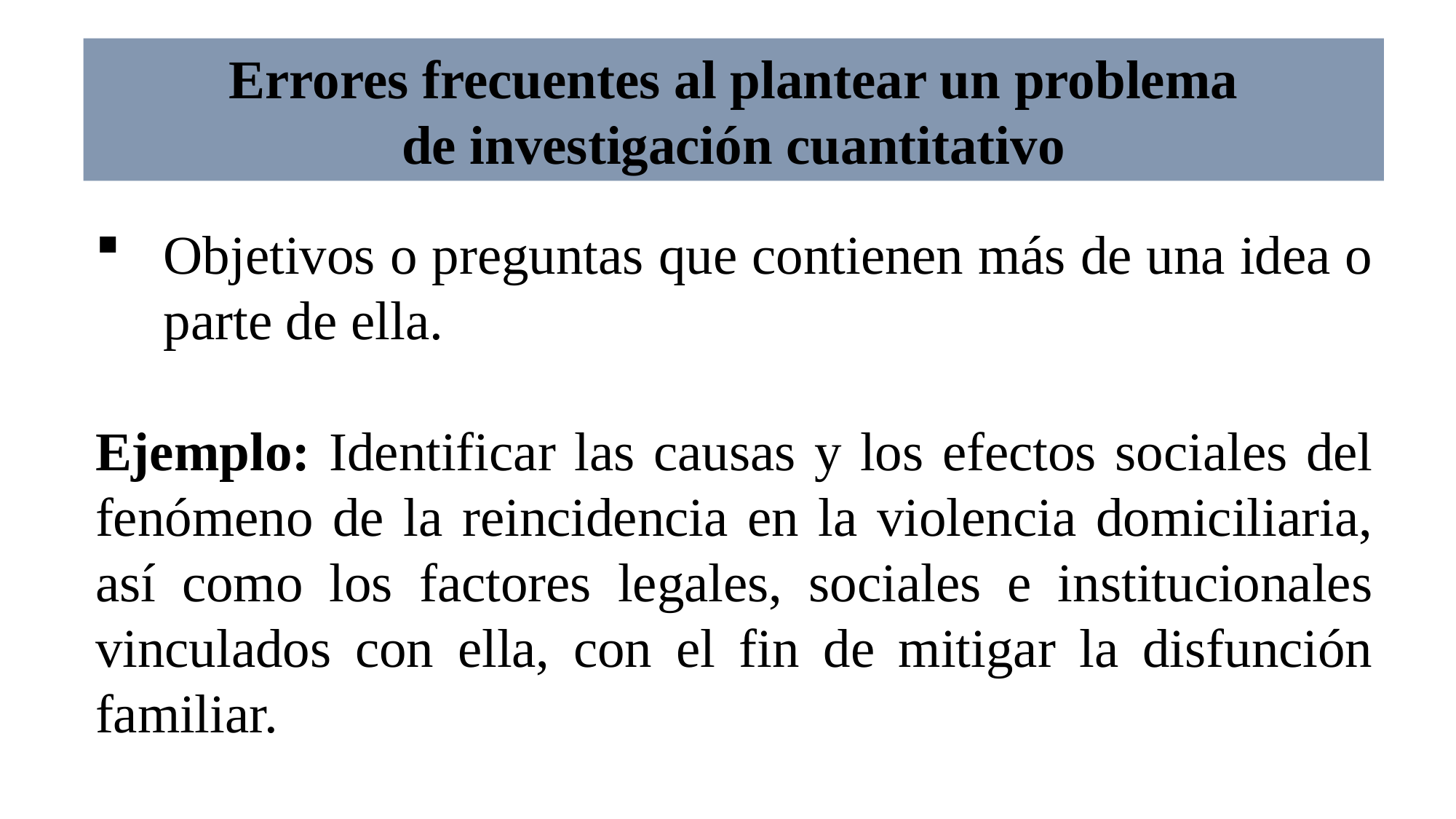

# Errores frecuentes al plantear un problema de investigación cuantitativo
Objetivos o preguntas que contienen más de una idea o parte de ella.

Ejemplo: Identificar las causas y los efectos sociales del fenómeno de la reincidencia en la violencia domiciliaria, así como los factores legales, sociales e institucionales vinculados con ella, con el fin de mitigar la disfunción familiar.